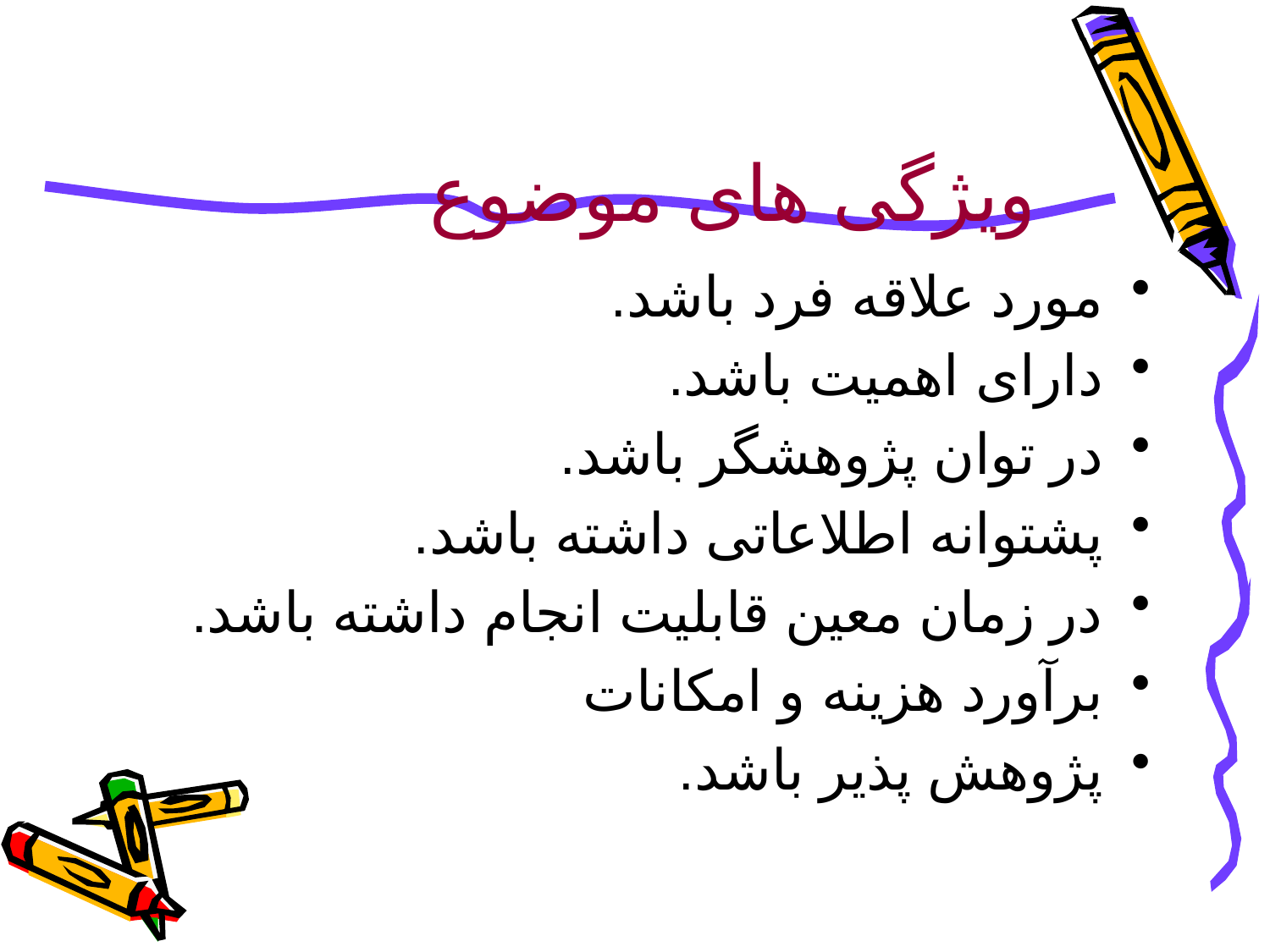

# ویژگی های موضوع
مورد علاقه فرد باشد.
دارای اهمیت باشد.
در توان پژوهشگر باشد.
پشتوانه اطلاعاتی داشته باشد.
در زمان معین قابلیت انجام داشته باشد.
برآورد هزینه و امکانات
پژوهش پذیر باشد.